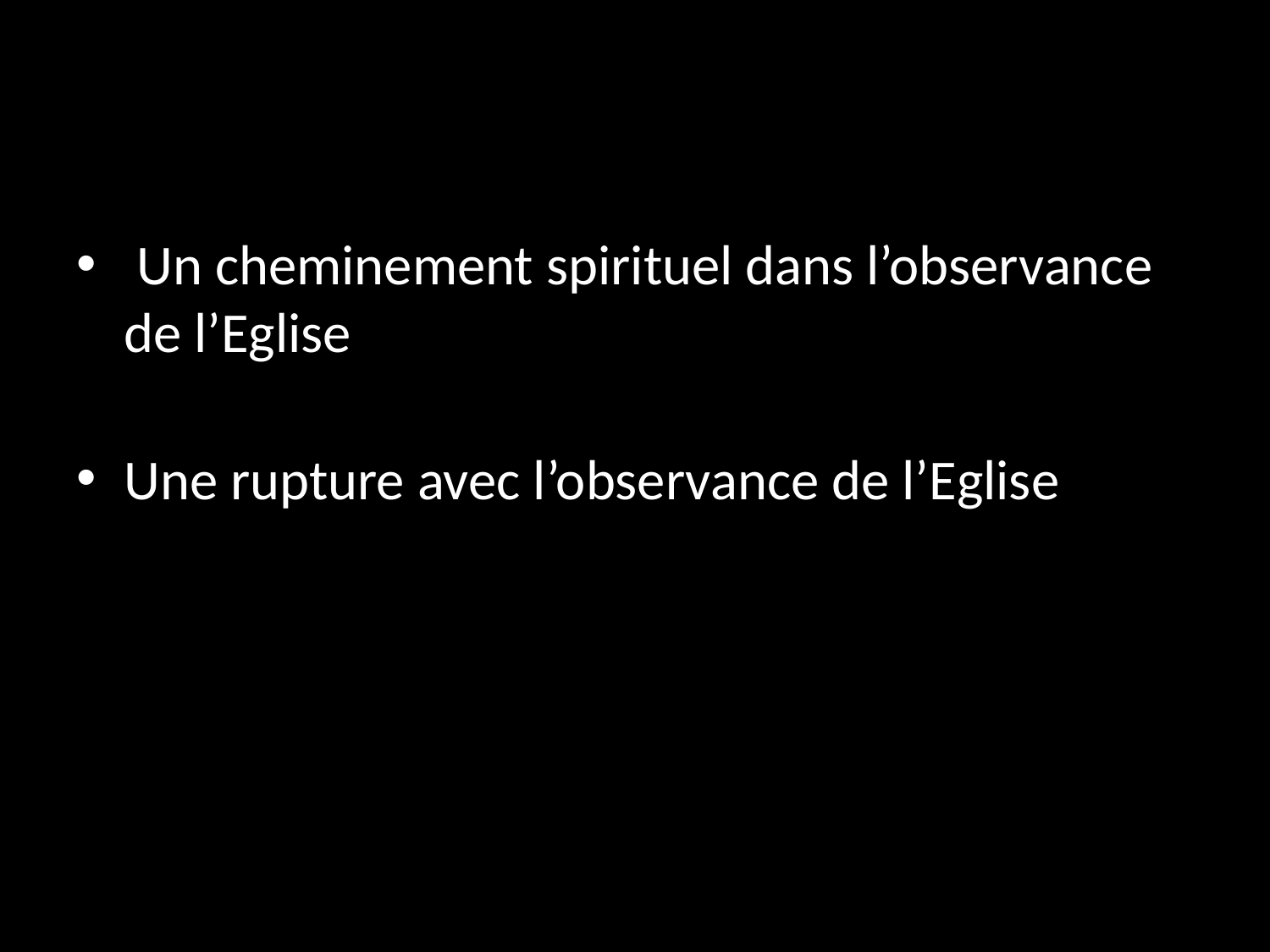

#
 Un cheminement spirituel dans l’observance de l’Eglise
Une rupture avec l’observance de l’Eglise